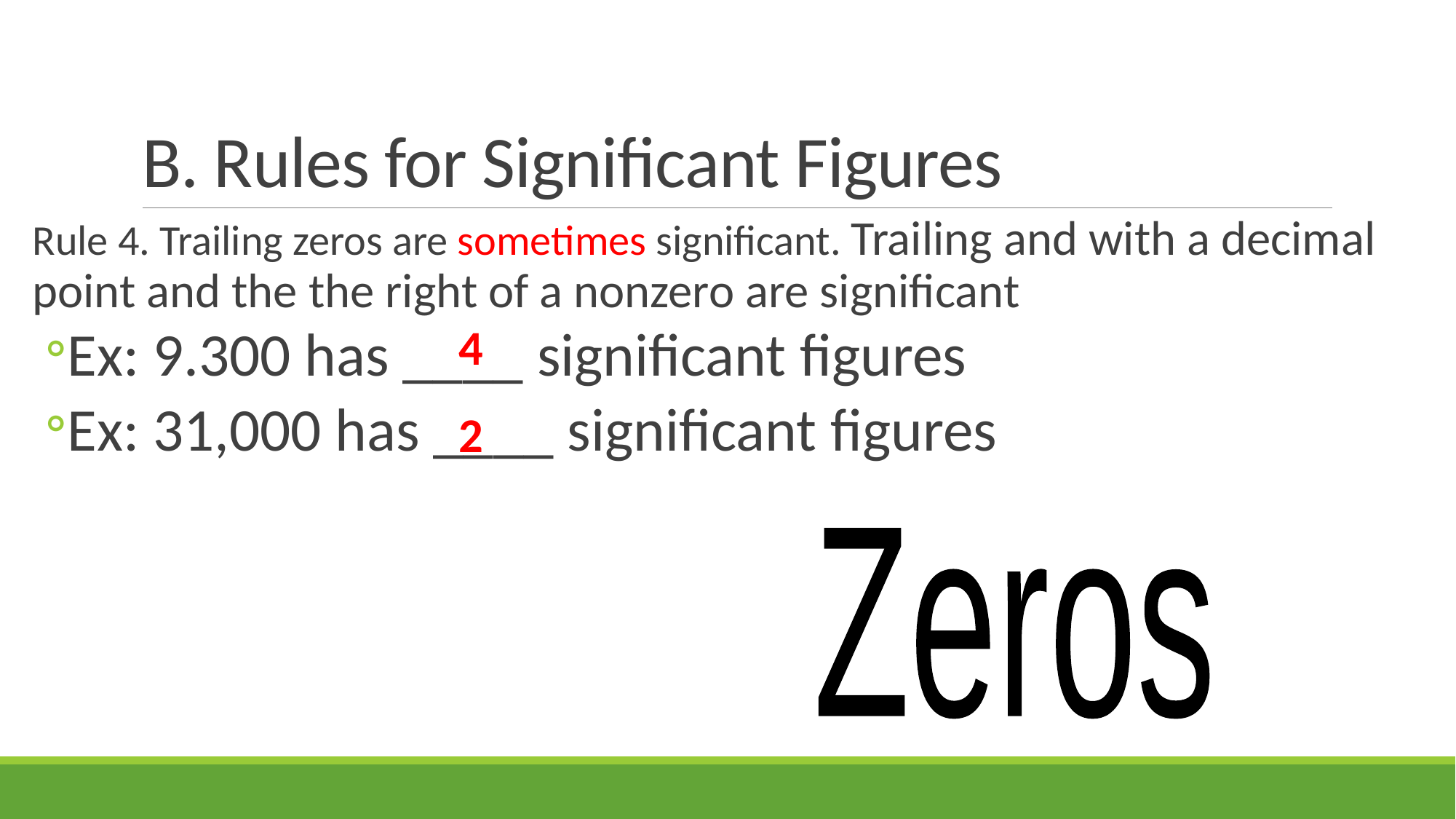

# B. Rules for Significant Figures
Rule 4. Trailing zeros are sometimes significant. Trailing and with a decimal point and the the right of a nonzero are significant
Ex: 9.300 has ____ significant figures
Ex: 31,000 has ____ significant figures

4
2
Zeros